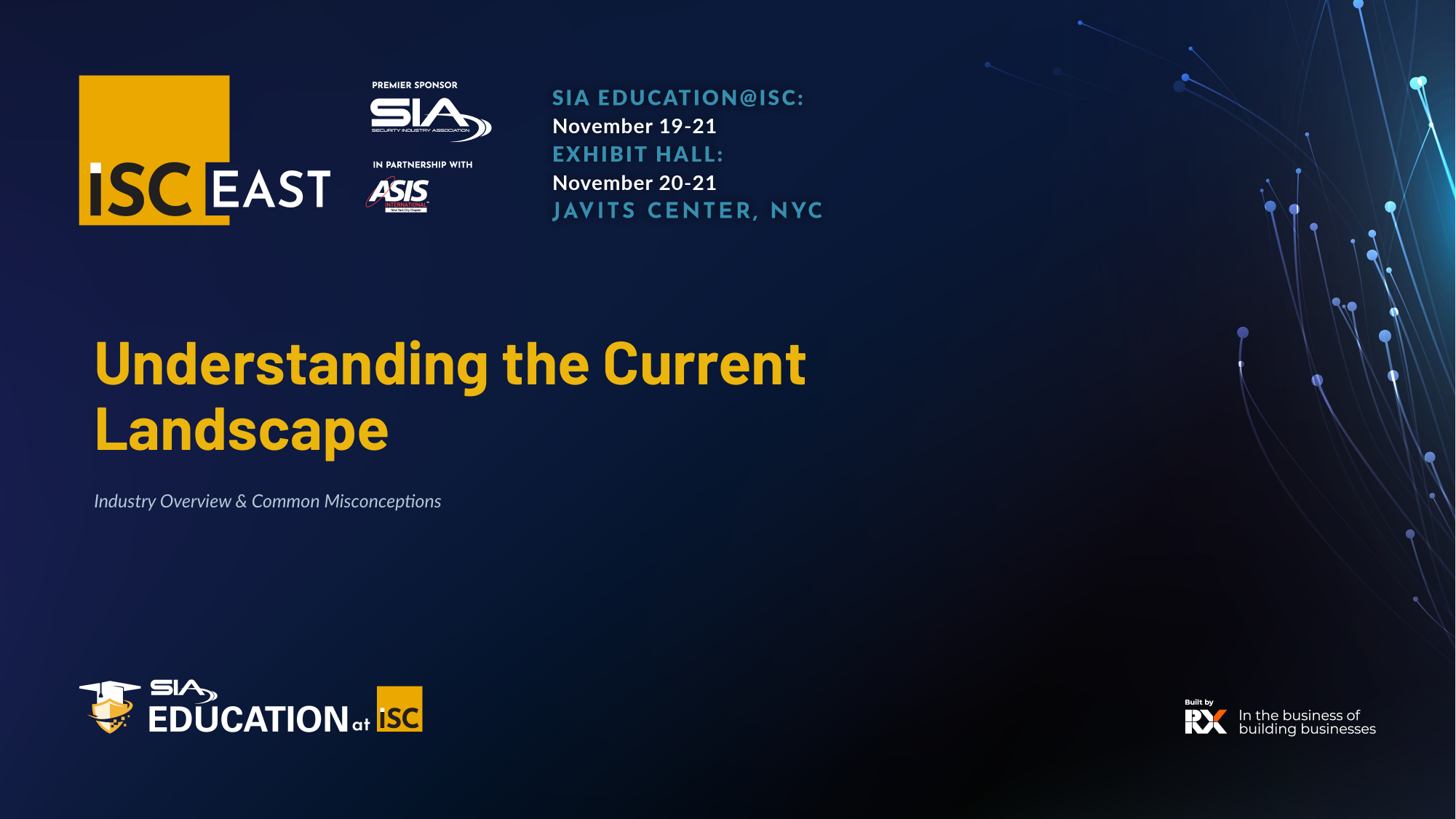

# Understanding the Current Landscape
Industry Overview & Common Misconceptions